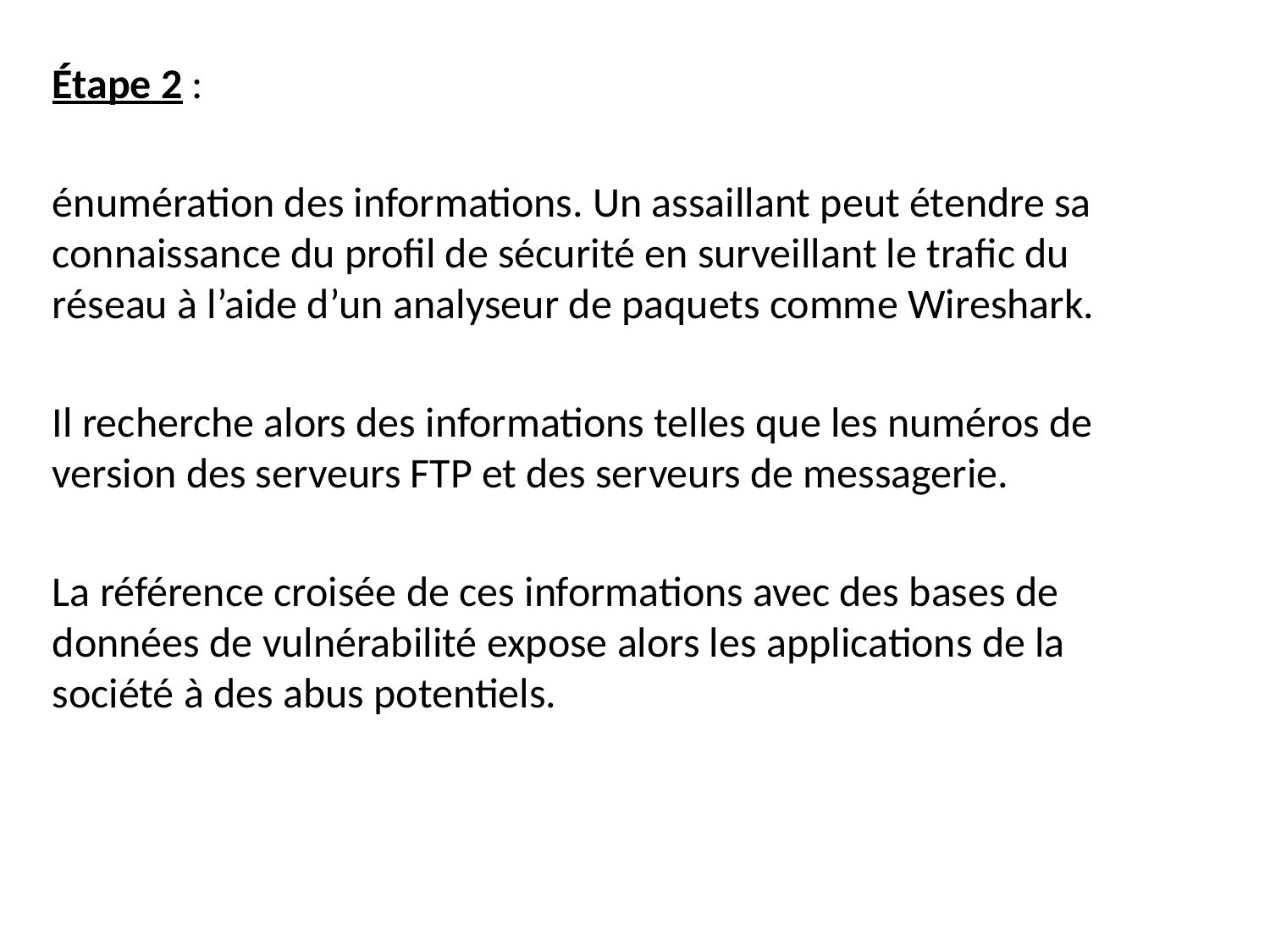

Étape 2 :

énumération des informations. Un assaillant peut étendre sa connaissance du profil de sécurité en surveillant le trafic du réseau à l’aide d’un analyseur de paquets comme Wireshark.

Il recherche alors des informations telles que les numéros de version des serveurs FTP et des serveurs de messagerie.

La référence croisée de ces informations avec des bases de données de vulnérabilité expose alors les applications de la société à des abus potentiels.